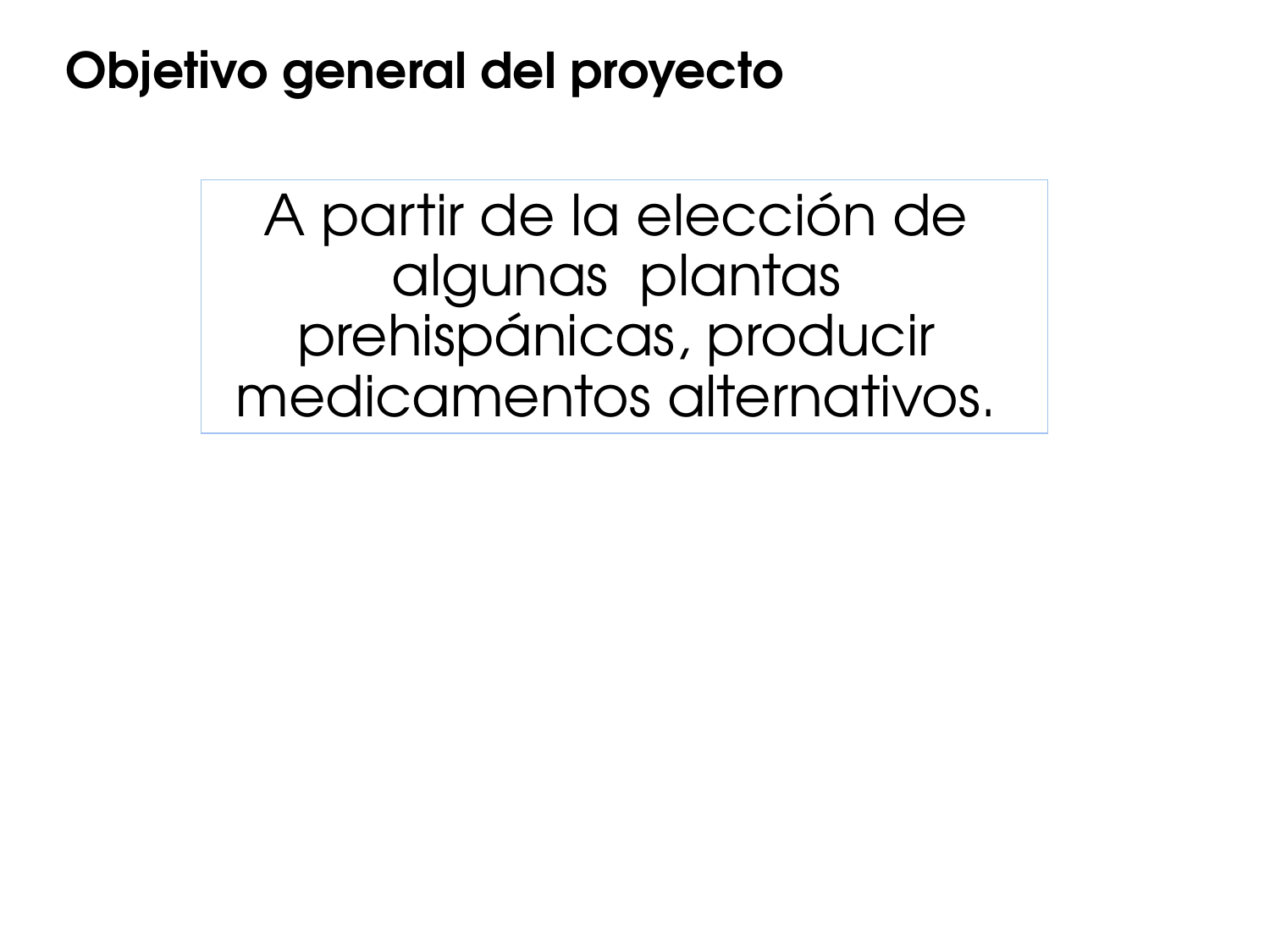

Objetivo general del proyecto

| A partir de la elección de algunas plantas prehispánicas, producir medicamentos alternativos. |
| --- |